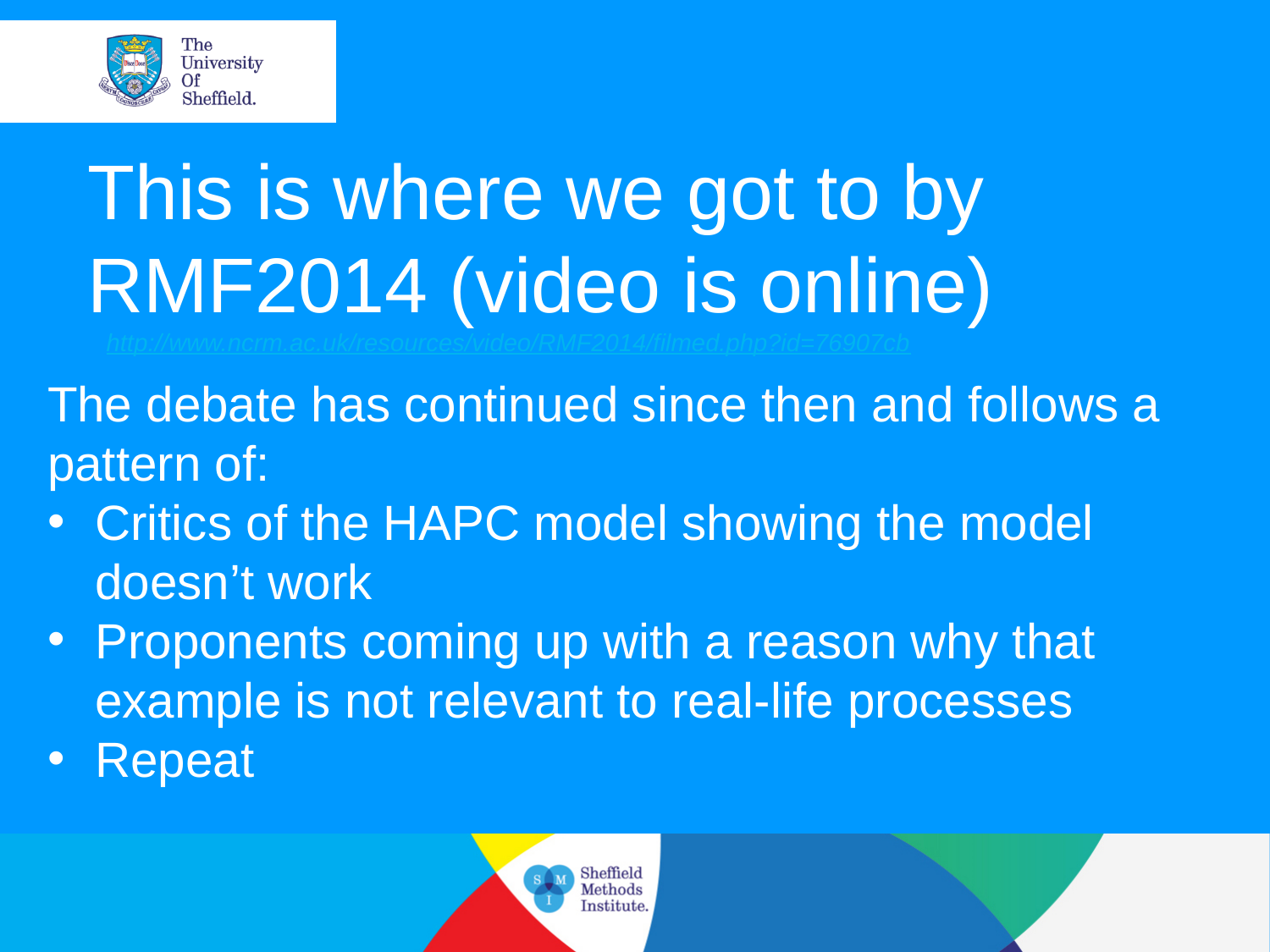

This is where we got to by RMF2014 (video is online)

http://www.ncrm.ac.uk/resources/video/RMF2014/filmed.php?id=76907cb
The debate has continued since then and follows a pattern of:
Critics of the HAPC model showing the model doesn’t work
Proponents coming up with a reason why that example is not relevant to real-life processes
Repeat